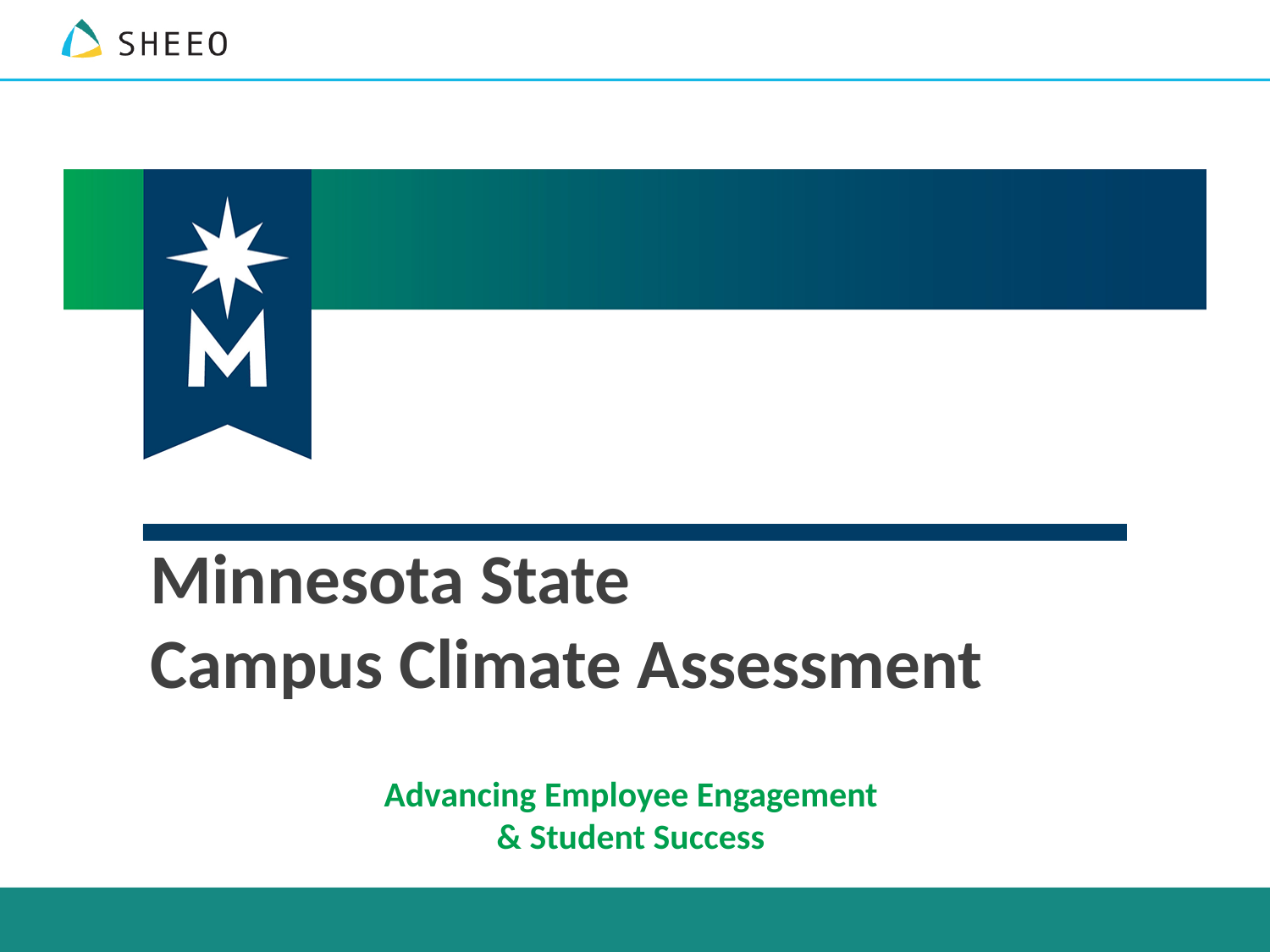

# Minnesota State Campus Climate Assessment
Advancing Employee Engagement
& Student Success